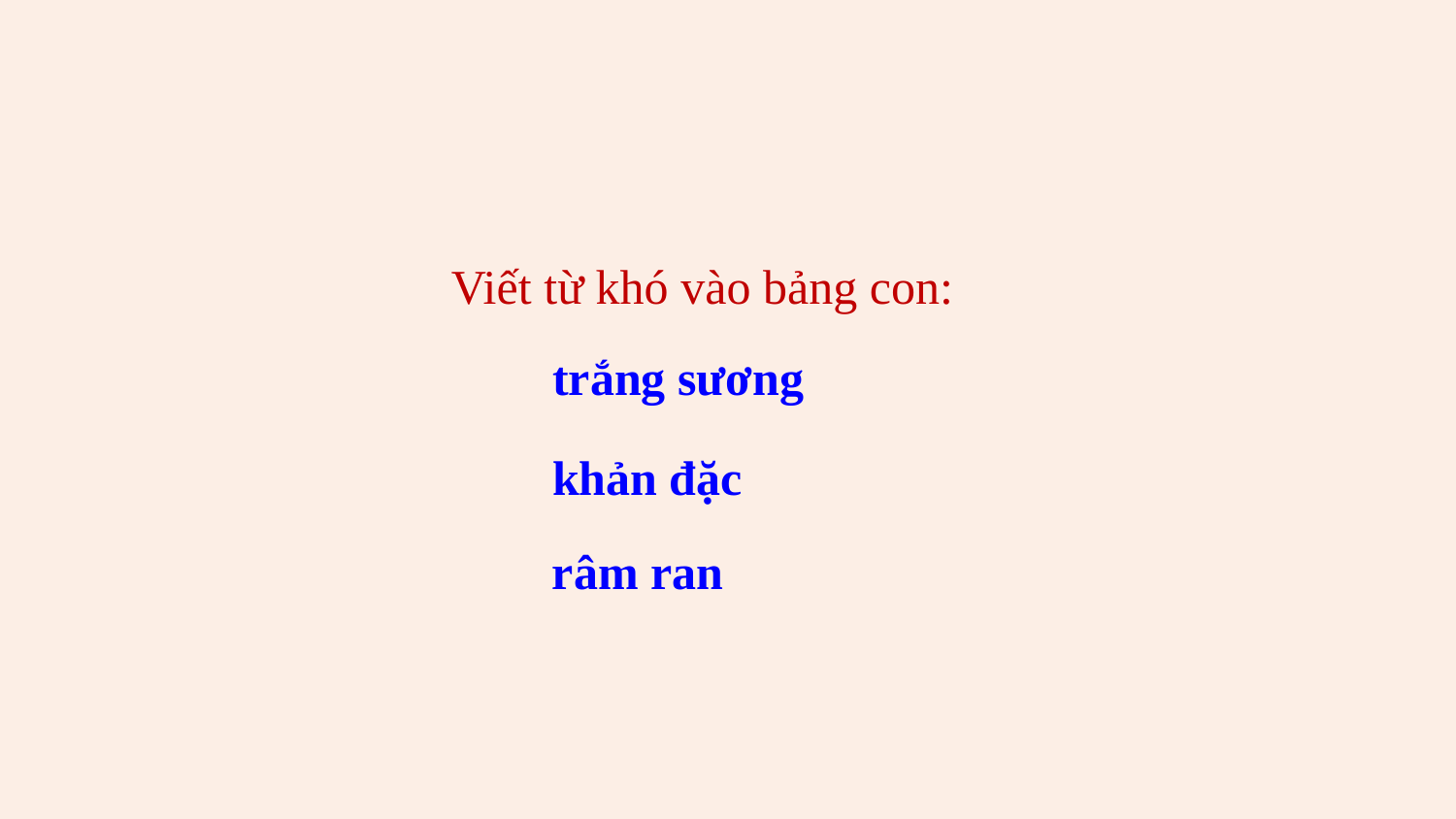

Viết từ khó vào bảng con:
trắng sương
khản đặc
râm ran